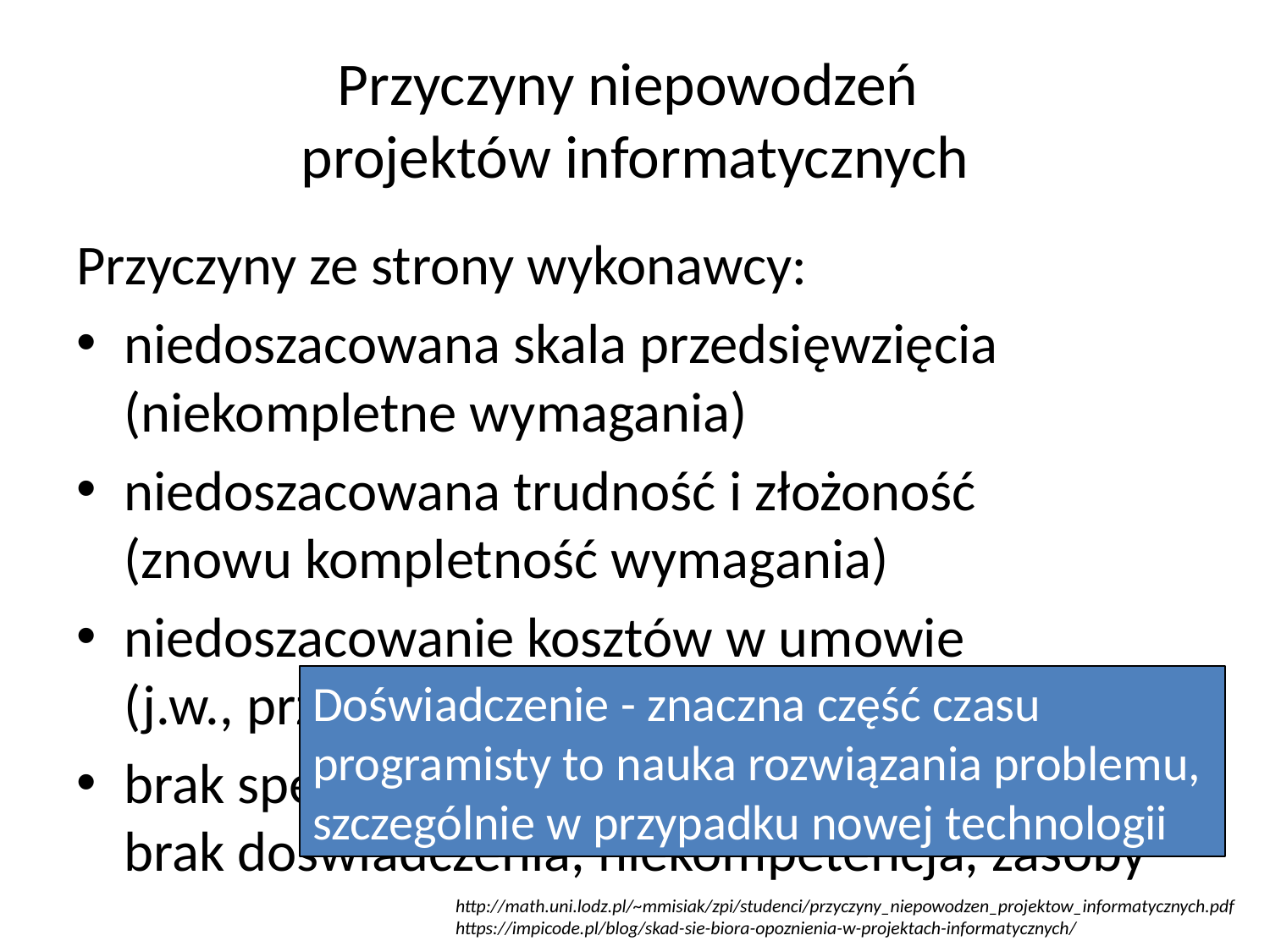

# Przyczyny niepowodzeń projektów informatycznych
Przyczyny ze strony wykonawcy:
niedoszacowana skala przedsięwzięcia (niekompletne wymagania)
niedoszacowana trudność i złożoność
(znowu kompletność wymagania)
niedoszacowanie kosztów w umowie
(j.w., przy zafiksowanej zapłacie)
brak specjalistów w zespole (choroba)
brak doświadczenia, niekompetencja, zasoby
Doświadczenie - znaczna część czasu
programisty to nauka rozwiązania problemu,
szczególnie w przypadku nowej technologii
http://math.uni.lodz.pl/~mmisiak/zpi/studenci/przyczyny_niepowodzen_projektow_informatycznych.pdf
https://impicode.pl/blog/skad-sie-biora-opoznienia-w-projektach-informatycznych/